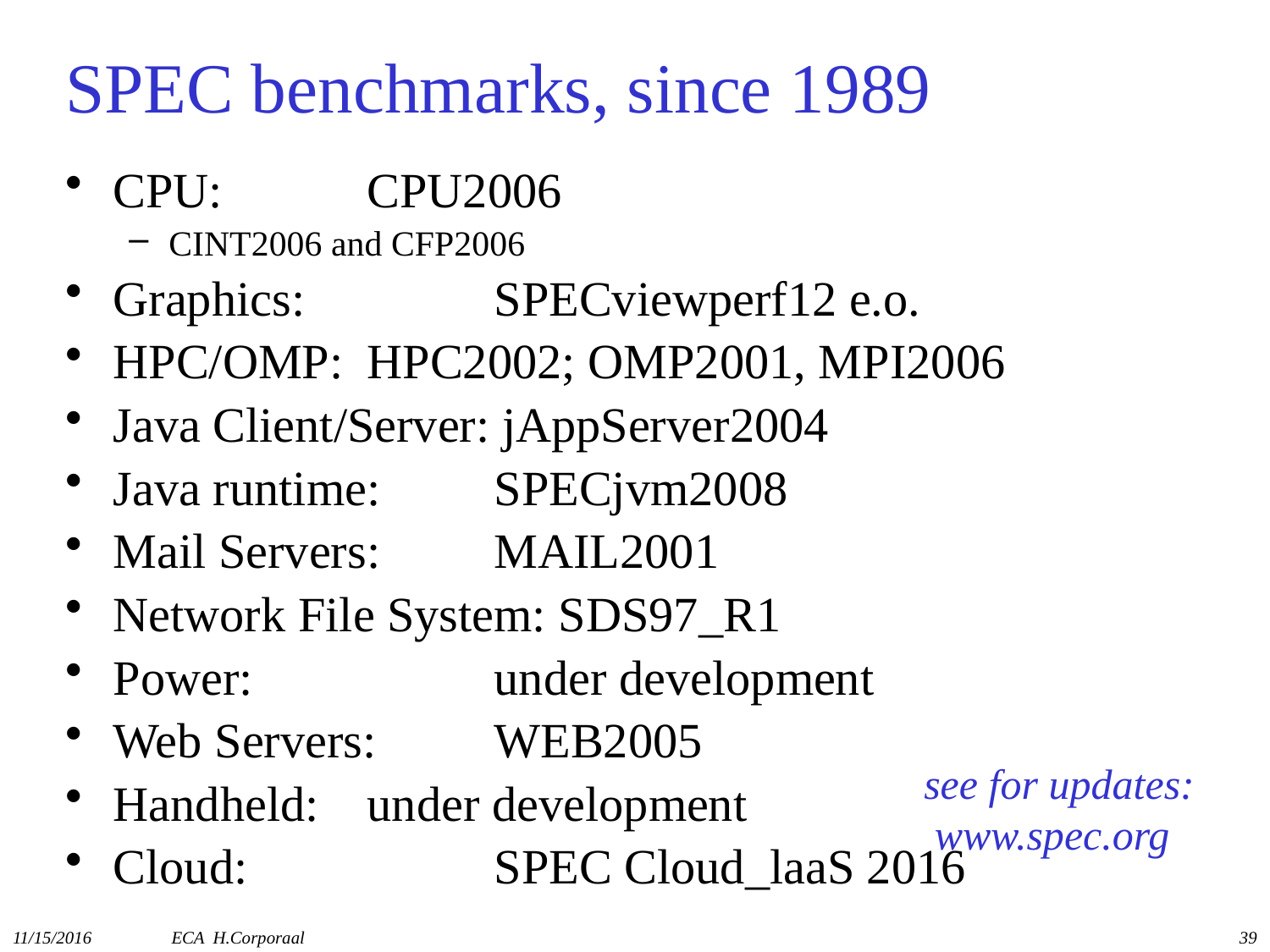

# SPEC benchmarks, since 1989
CPU: 		CPU2006
CINT2006 and CFP2006
Graphics: 		SPECviewperf12 e.o.
HPC/OMP: 	HPC2002; OMP2001, MPI2006
Java Client/Server: jAppServer2004
Java runtime: 	SPECjvm2008
Mail Servers:	MAIL2001
Network File System: SDS97_R1
Power:		under development
Web Servers: 	WEB2005
Handheld: 	under development
Cloud: 		SPEC Cloud_laaS 2016
see for updates:
 www.spec.org
11/15/2016
ECA  H.Corporaal
39